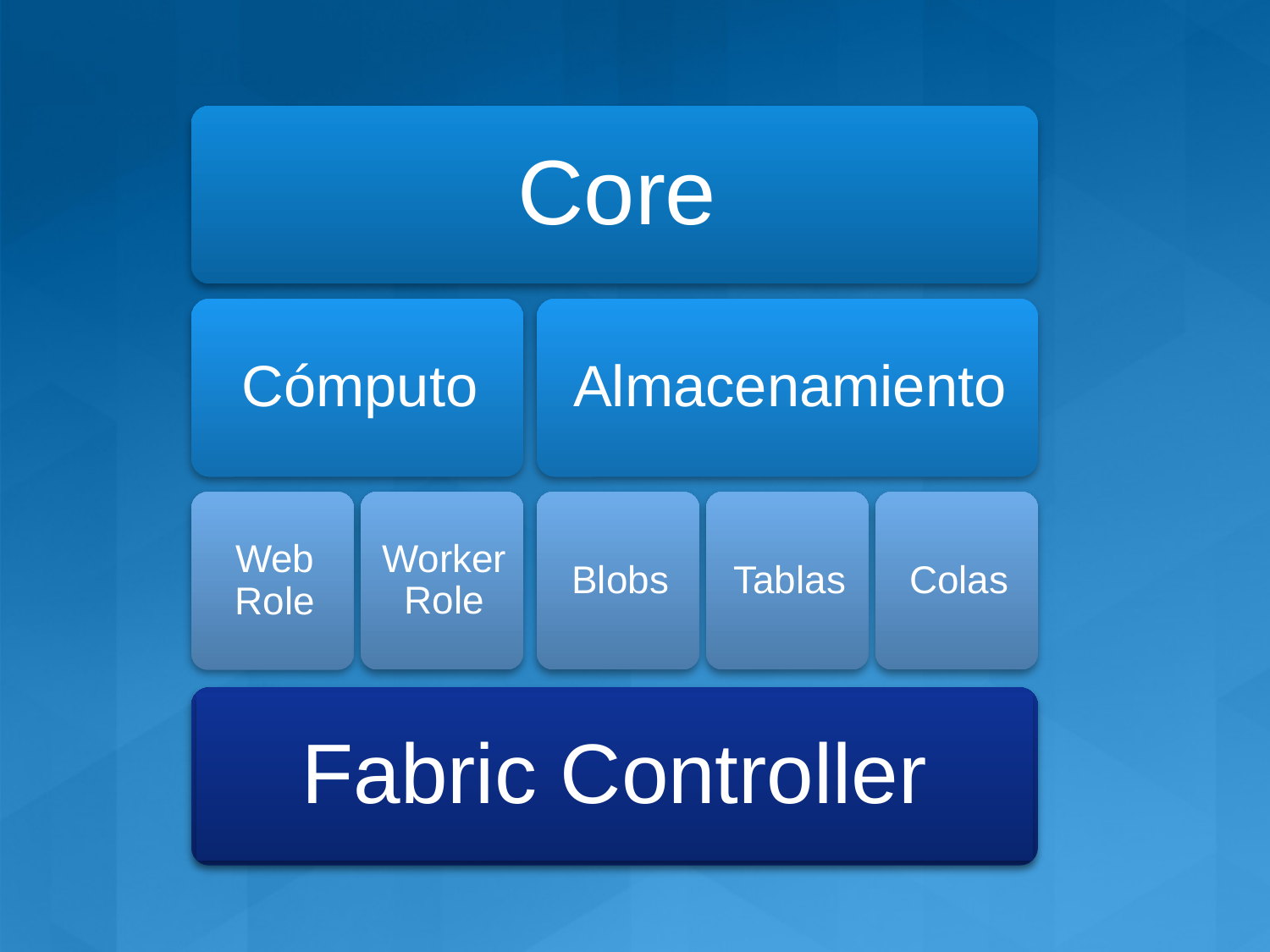

#
Core
Cómputo
Web Role
Worker Role
Almacenamiento
Blobs
Tablas
Colas

Fabric Controller